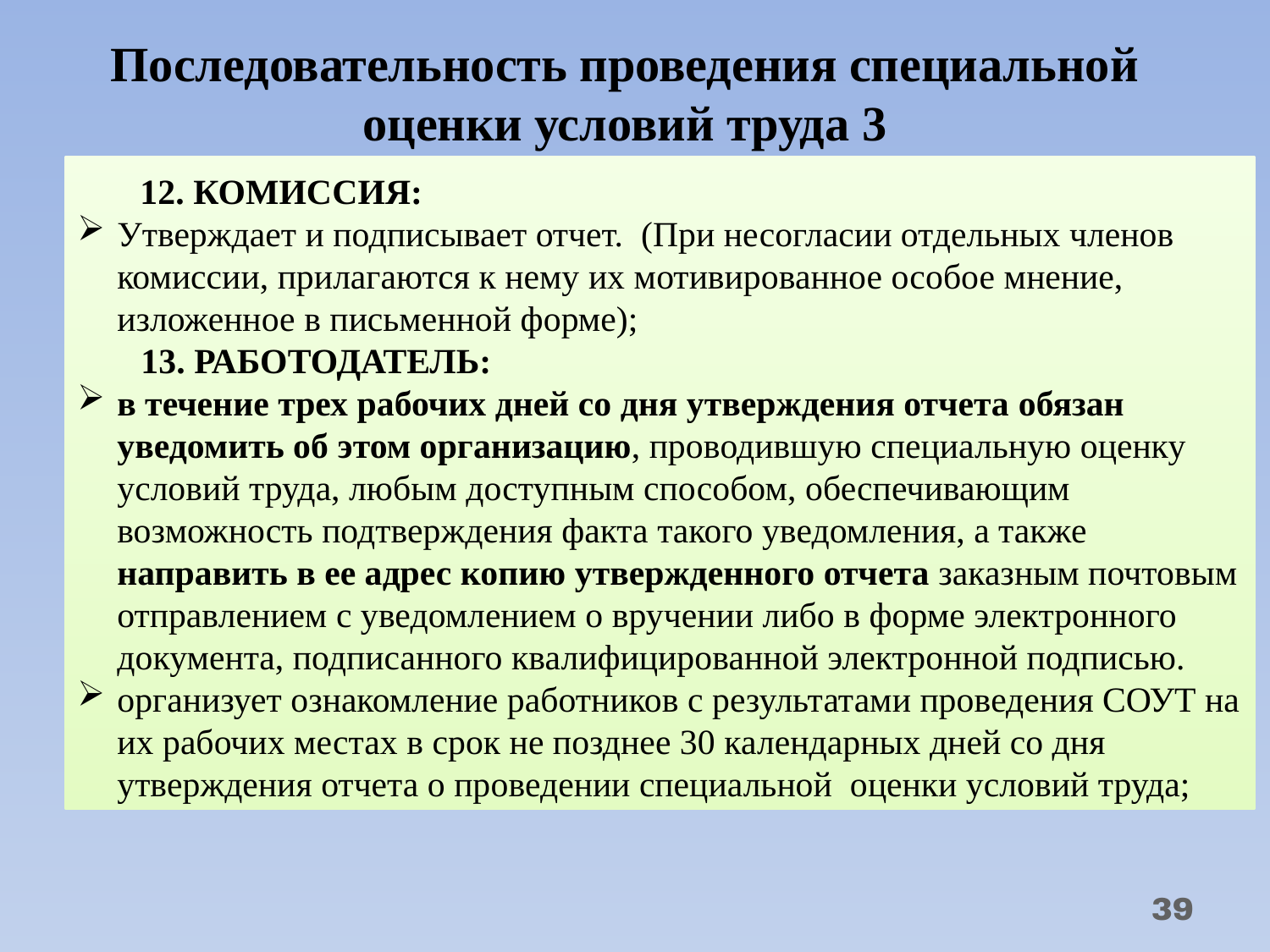

# Последовательность проведения специальной оценки условий труда 3
12. КОМИССИЯ:
Утверждает и подписывает отчет.  (При несогласии отдельных членов комиссии, прилагаются к нему их мотивированное особое мнение, изложенное в письменной форме);
13. РАБОТОДАТЕЛЬ:
в течение трех рабочих дней со дня утверждения отчета обязан уведомить об этом организацию, проводившую специальную оценку условий труда, любым доступным способом, обеспечивающим возможность подтверждения факта такого уведомления, а также направить в ее адрес копию утвержденного отчета заказным почтовым отправлением с уведомлением о вручении либо в форме электронного документа, подписанного квалифицированной электронной подписью.
организует ознакомление работников с результатами проведения СОУТ на их рабочих местах в срок не позднее 30 календарных дней со дня утверждения отчета о проведении специальной  оценки условий труда;
39